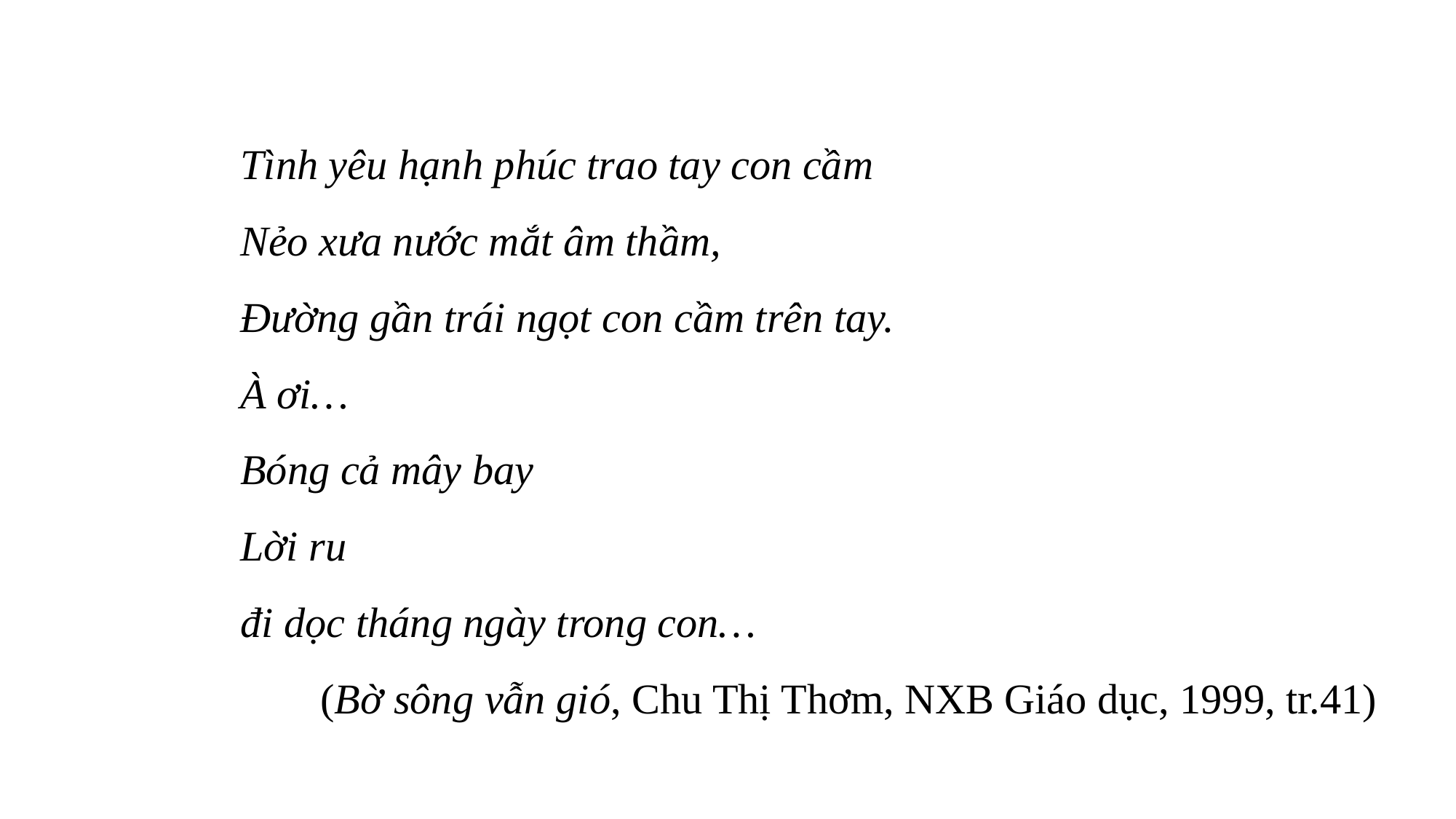

Tình yêu hạnh phúc trao tay con cầm
Nẻo xưa nước mắt âm thầm,
Đường gần trái ngọt con cầm trên tay.
À ơi…
Bóng cả mây bay
Lời ru
đi dọc tháng ngày trong con…
(Bờ sông vẫn gió, Chu Thị Thơm, NXB Giáo dục, 1999, tr.41)